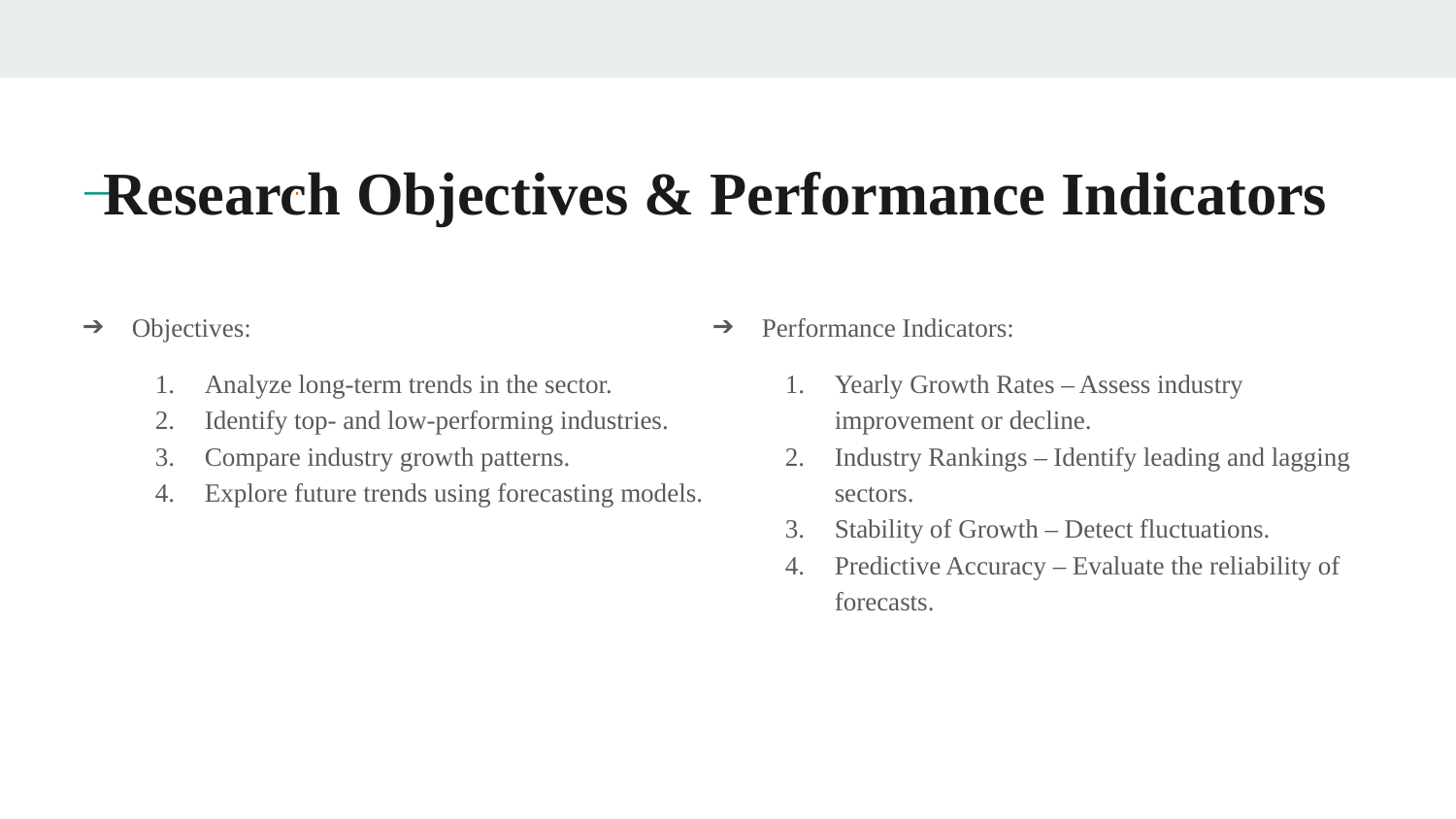

# Research Objectives & Performance Indicators

Objectives:
Analyze long-term trends in the sector.
Identify top- and low-performing industries.
Compare industry growth patterns.
Explore future trends using forecasting models.

Performance Indicators:
Yearly Growth Rates – Assess industry improvement or decline.
Industry Rankings – Identify leading and lagging sectors.
Stability of Growth – Detect fluctuations.
Predictive Accuracy – Evaluate the reliability of forecasts.